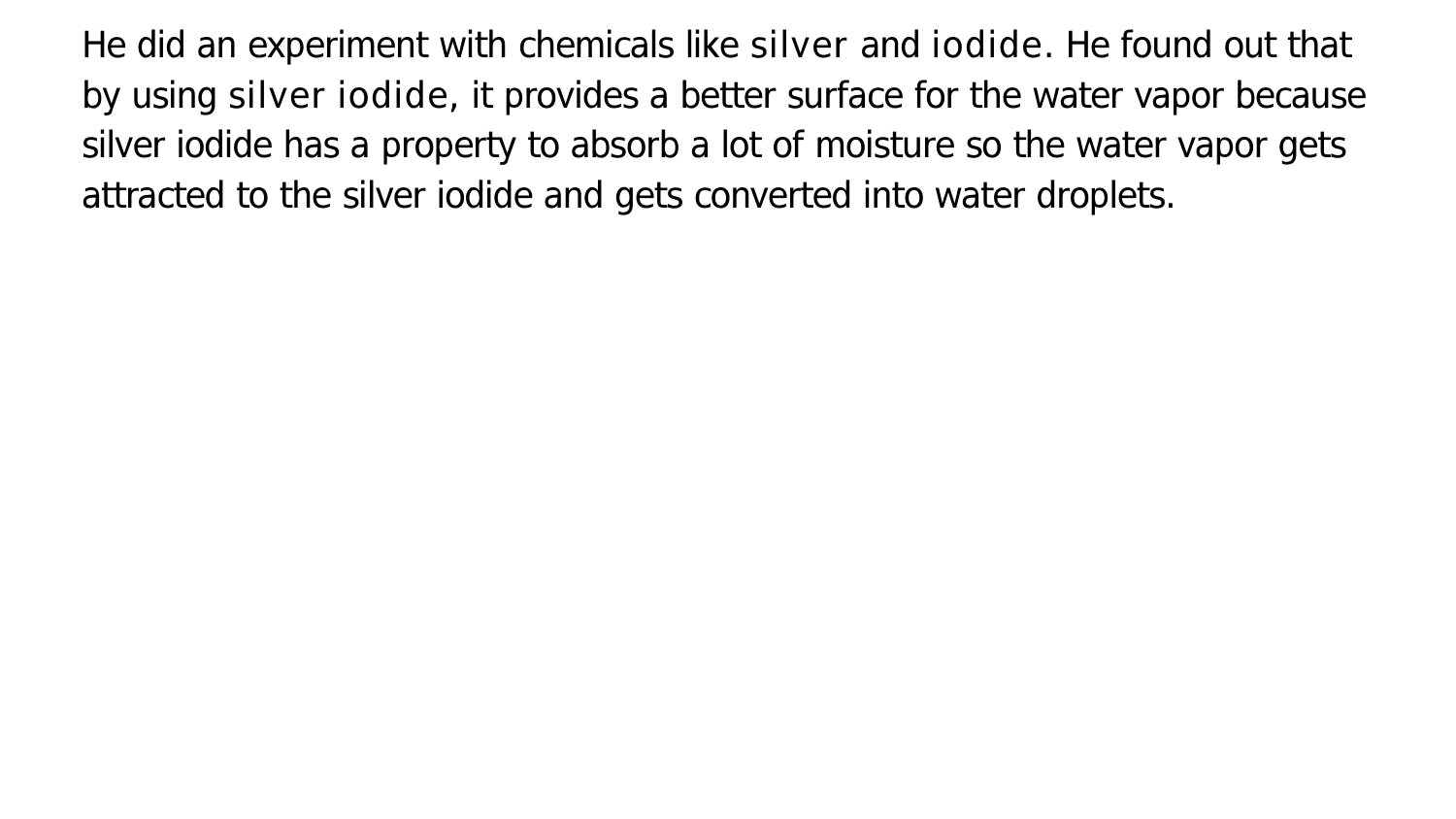

He did an experiment with chemicals like silver and iodide. He found out that by using silver iodide, it provides a better surface for the water vapor because silver iodide has a property to absorb a lot of moisture so the water vapor gets attracted to the silver iodide and gets converted into water droplets.